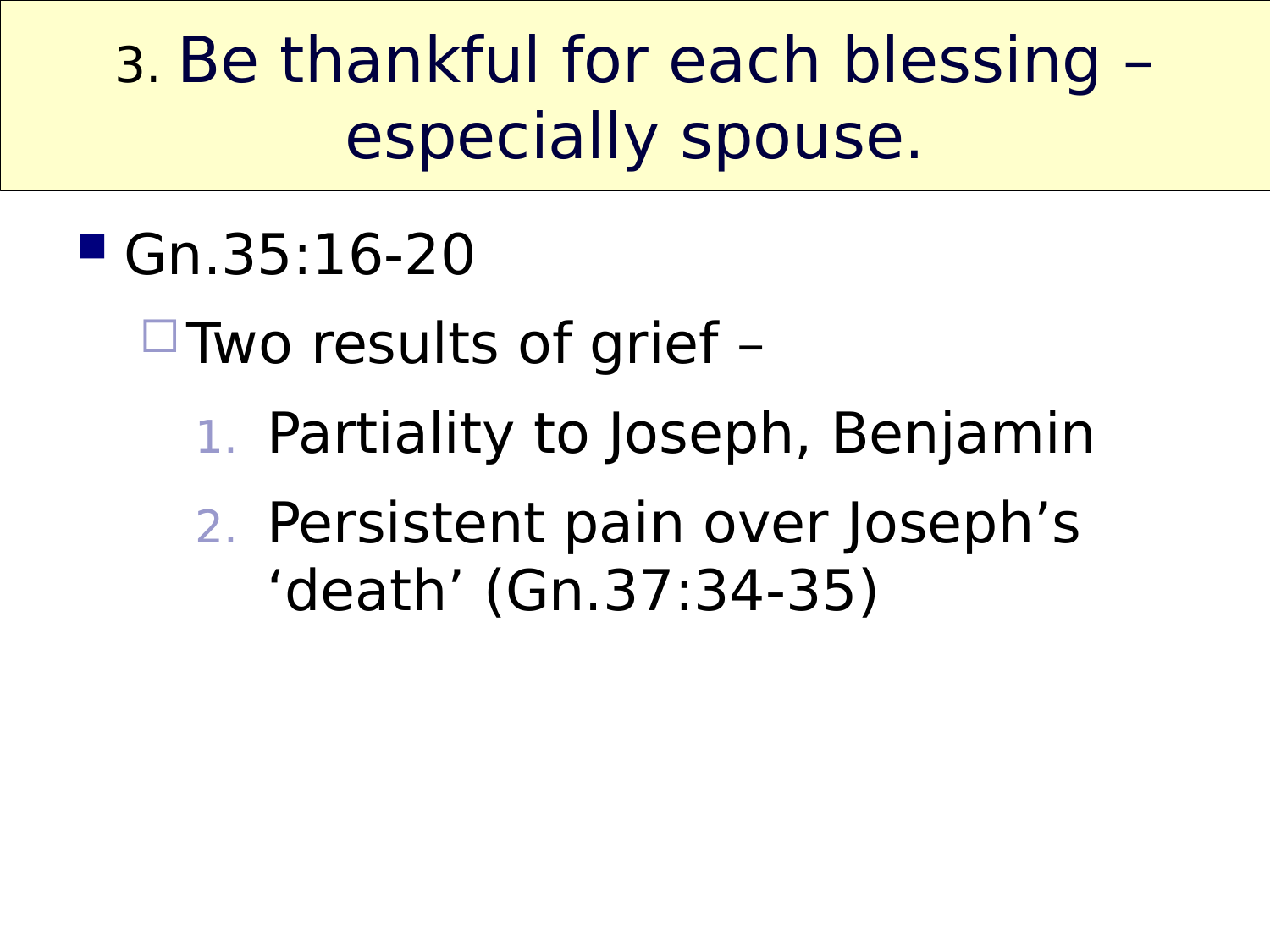

# 3. Be thankful for each blessing – especially spouse.
Gn.35:16-20
Two results of grief –
Partiality to Joseph, Benjamin
Persistent pain over Joseph’s ‘death’ (Gn.37:34-35)